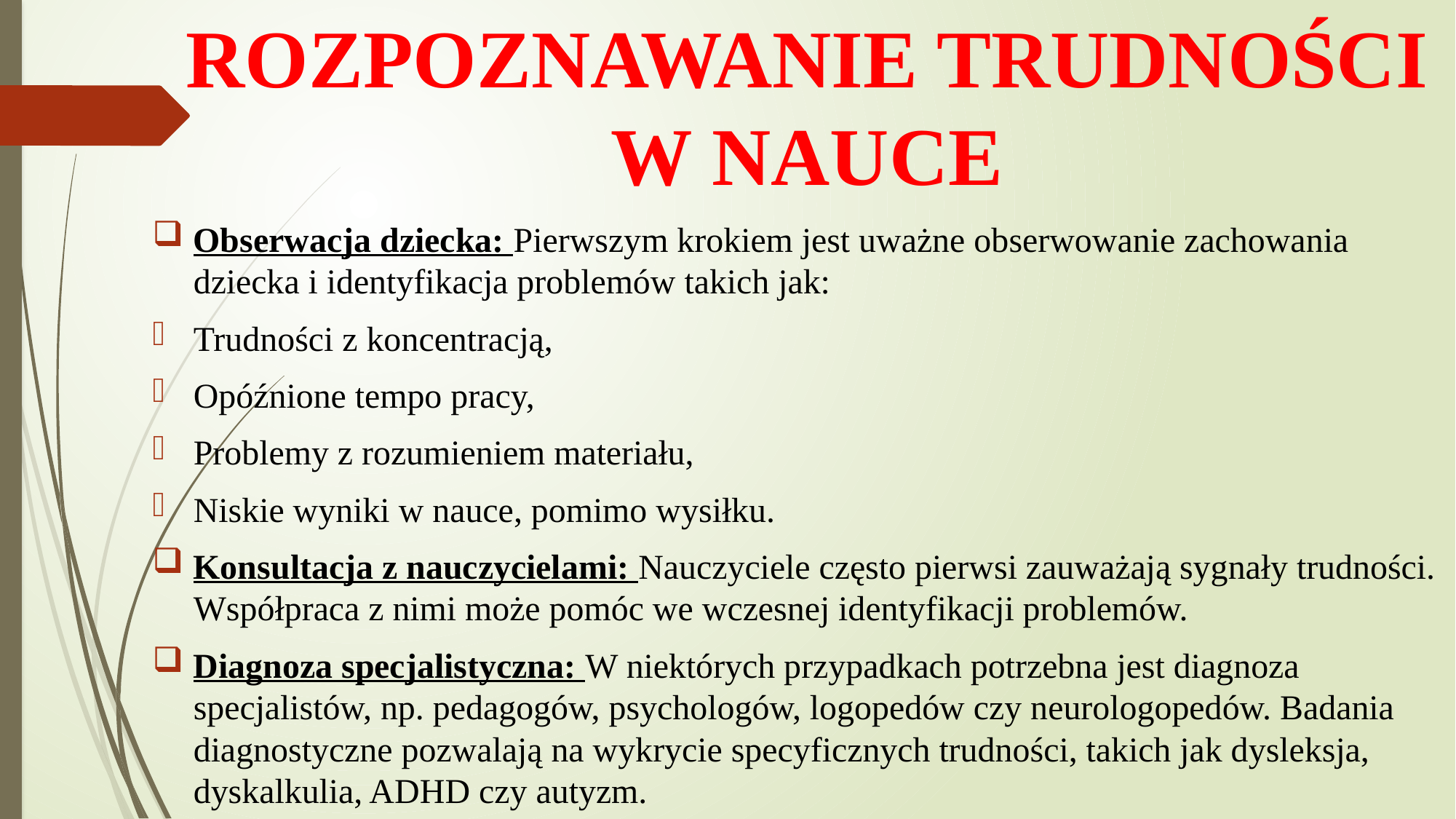

# ROZPOZNAWANIE TRUDNOŚCI W NAUCE
Obserwacja dziecka: Pierwszym krokiem jest uważne obserwowanie zachowania dziecka i identyfikacja problemów takich jak:
Trudności z koncentracją,
Opóźnione tempo pracy,
Problemy z rozumieniem materiału,
Niskie wyniki w nauce, pomimo wysiłku.
Konsultacja z nauczycielami: Nauczyciele często pierwsi zauważają sygnały trudności. Współpraca z nimi może pomóc we wczesnej identyfikacji problemów.
Diagnoza specjalistyczna: W niektórych przypadkach potrzebna jest diagnoza specjalistów, np. pedagogów, psychologów, logopedów czy neurologopedów. Badania diagnostyczne pozwalają na wykrycie specyficznych trudności, takich jak dysleksja, dyskalkulia, ADHD czy autyzm.